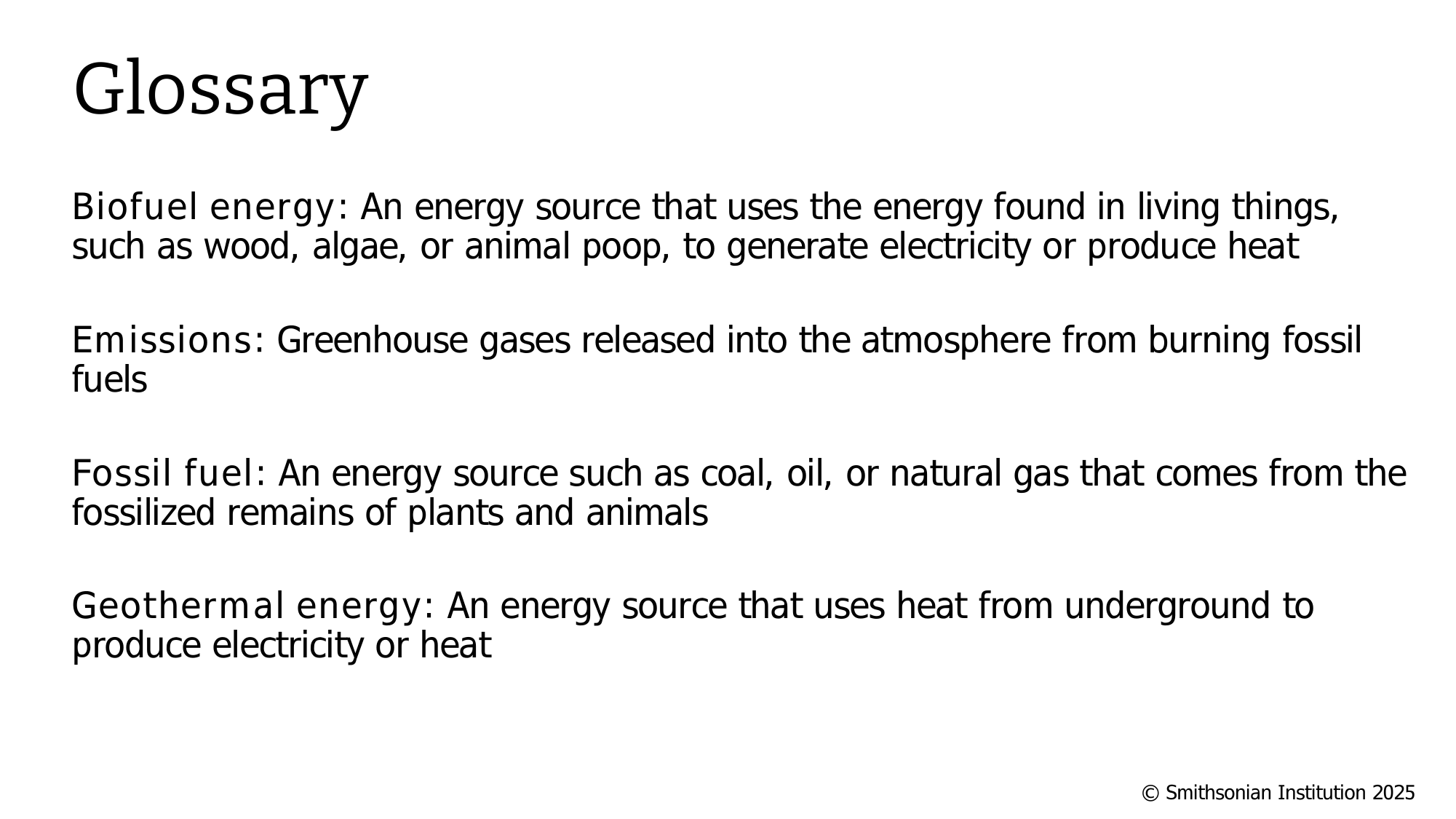

# Glossary
Biofuel energy: An energy source that uses the energy found in living things, such as wood, algae, or animal poop, to generate electricity or produce heat
Emissions: Greenhouse gases released into the atmosphere from burning fossil fuels
Fossil fuel: An energy source such as coal, oil, or natural gas that comes from the fossilized remains of plants and animals
Geothermal energy: An energy source that uses heat from underground to produce electricity or heat